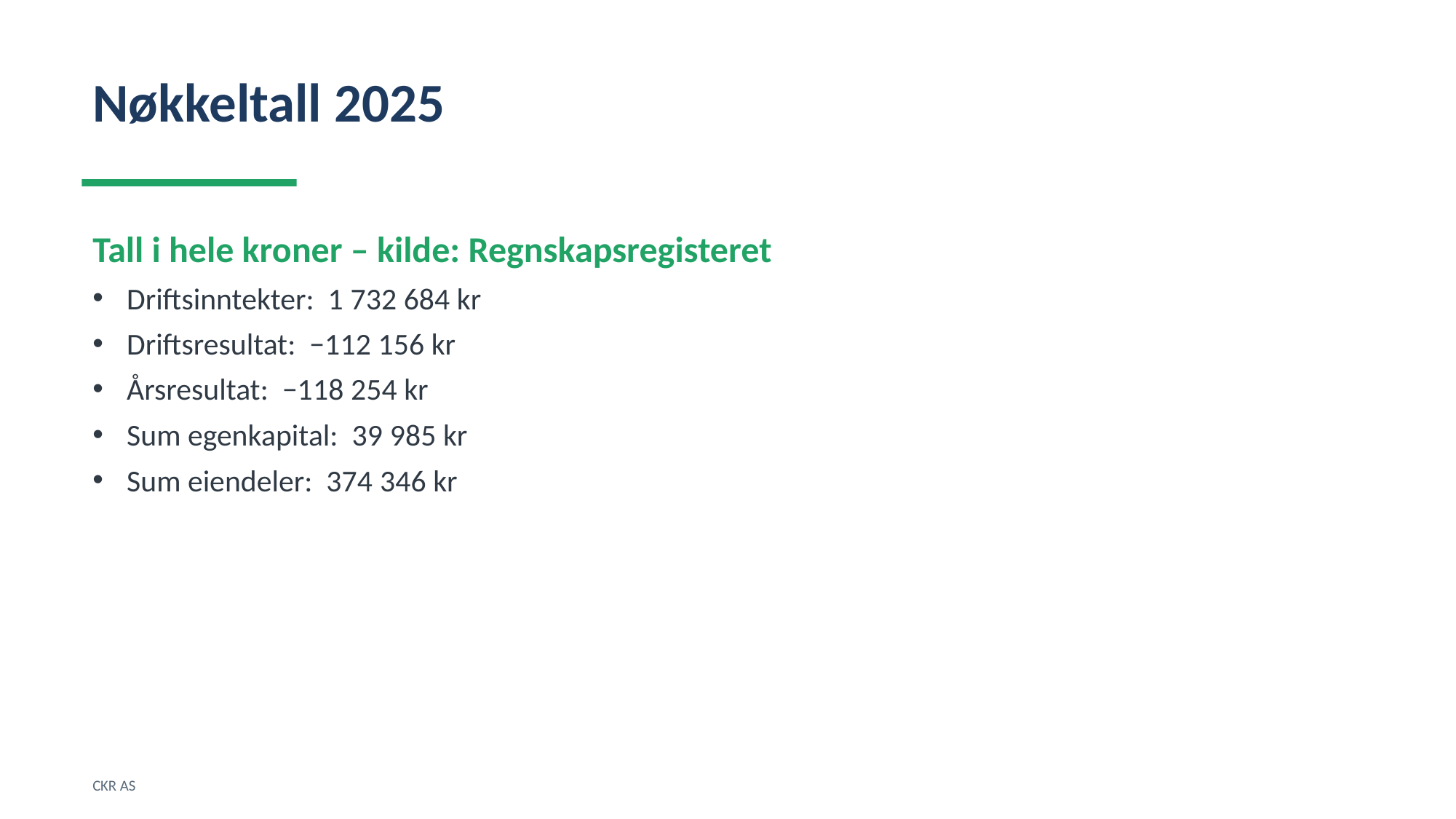

Nøkkeltall 2025

Tall i hele kroner – kilde: Regnskapsregisteret
Driftsinntekter:  1 732 684 kr
Driftsresultat:  −112 156 kr
Årsresultat:  −118 254 kr
Sum egenkapital:  39 985 kr
Sum eiendeler:  374 346 kr
CKR AS